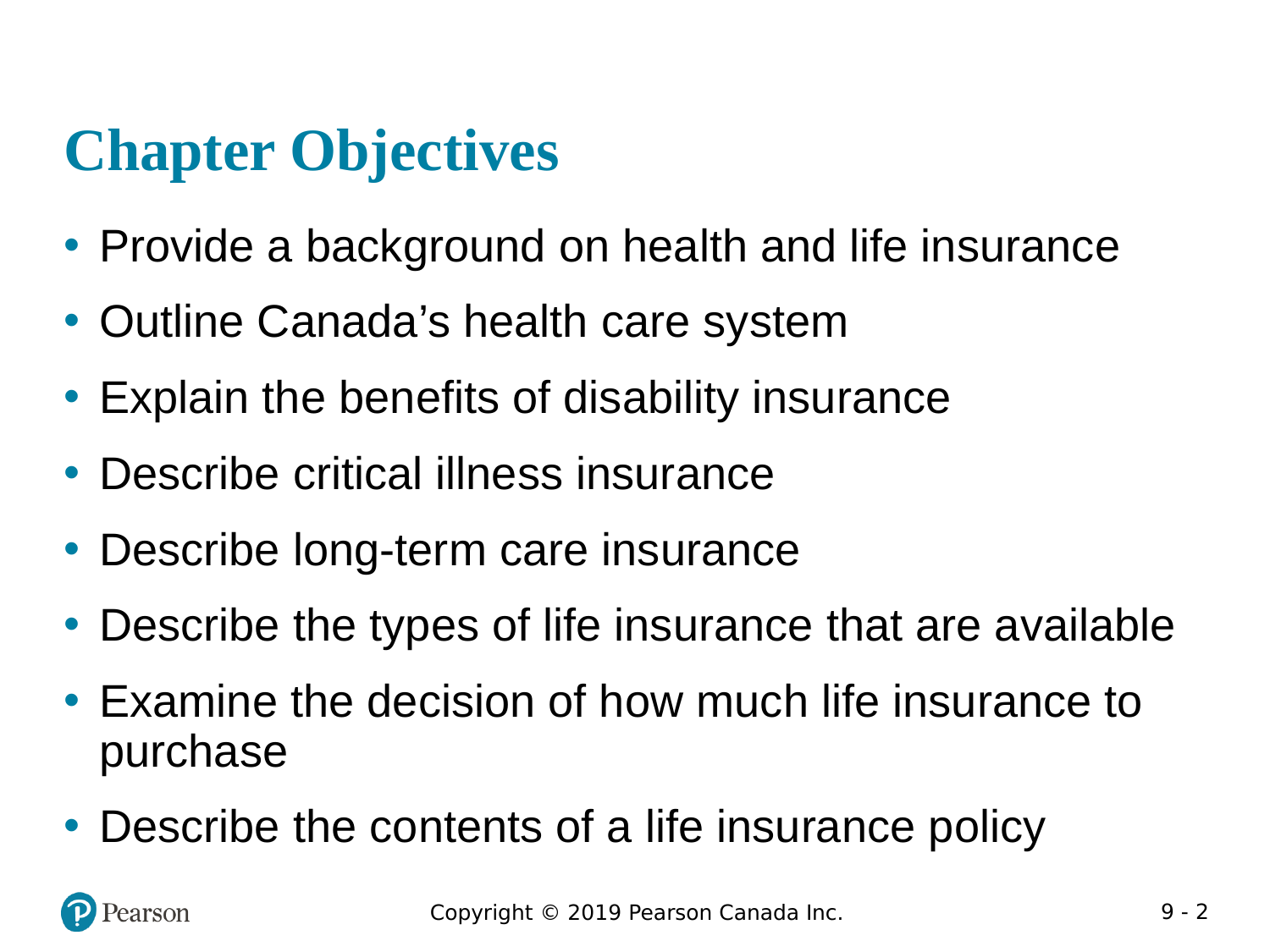

# Chapter Objectives
Provide a background on health and life insurance
Outline Canada’s health care system
Explain the benefits of disability insurance
Describe critical illness insurance
Describe long-term care insurance
Describe the types of life insurance that are available
Examine the decision of how much life insurance to purchase
Describe the contents of a life insurance policy